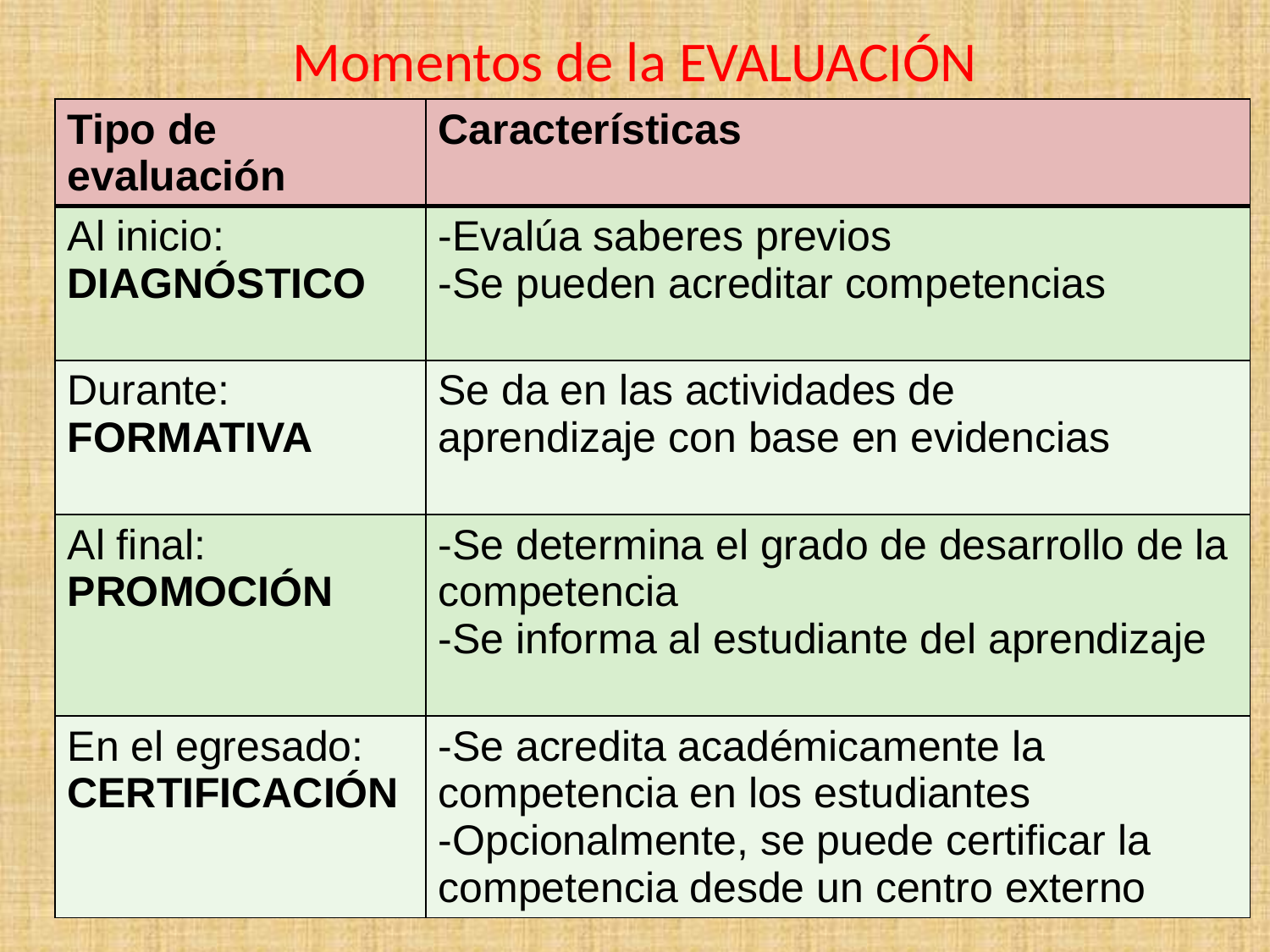

# Momentos de la EVALUACIÓN
| Tipo de evaluación | Características |
| --- | --- |
| Al inicio: DIAGNÓSTICO | -Evalúa saberes previos -Se pueden acreditar competencias |
| Durante: FORMATIVA | Se da en las actividades de aprendizaje con base en evidencias |
| Al final: PROMOCIÓN | -Se determina el grado de desarrollo de la competencia -Se informa al estudiante del aprendizaje |
| En el egresado: CERTIFICACIÓN | -Se acredita académicamente la competencia en los estudiantes -Opcionalmente, se puede certificar la competencia desde un centro externo |